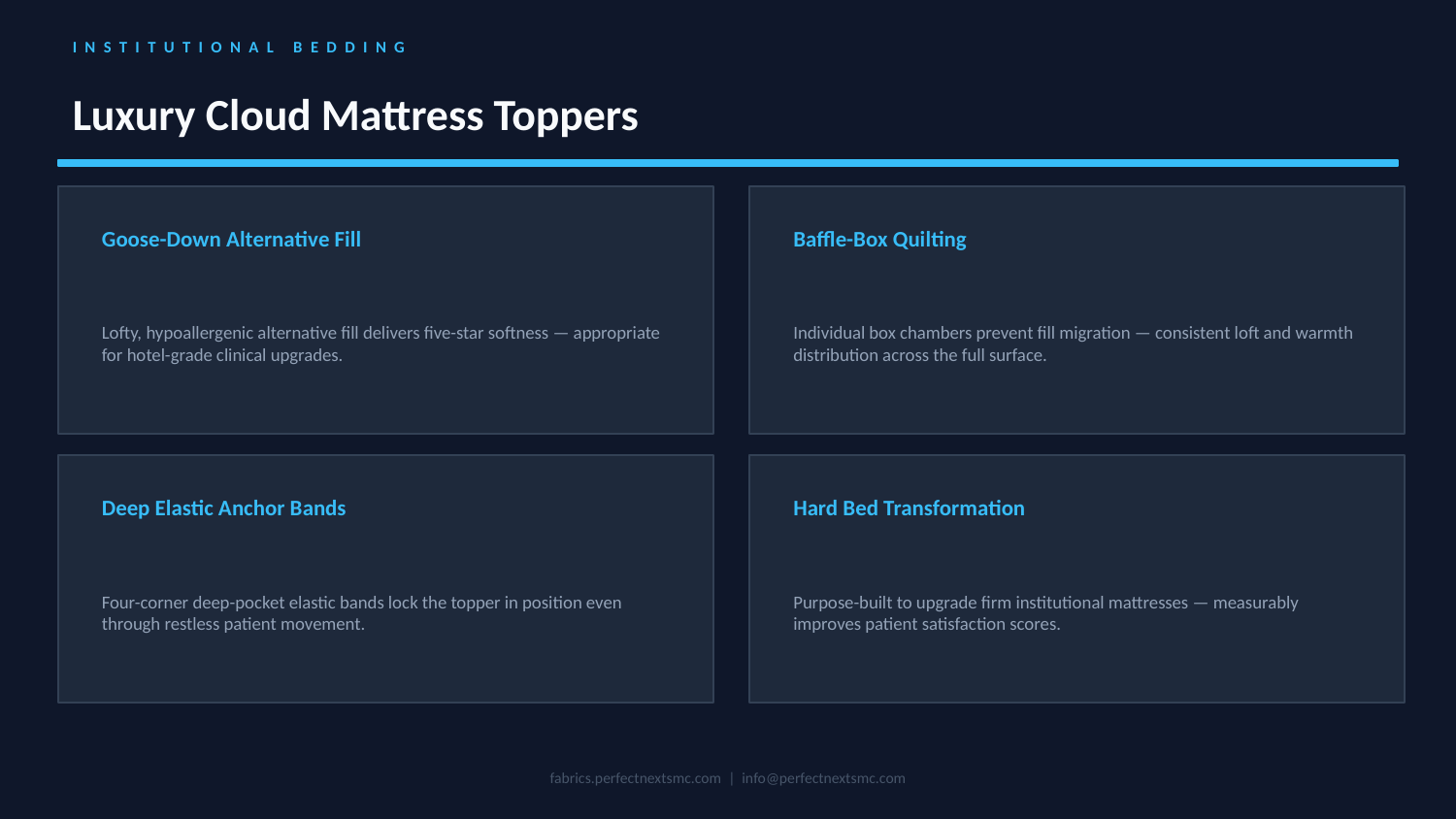

INSTITUTIONAL BEDDING
Luxury Cloud Mattress Toppers

Goose-Down Alternative Fill
Baffle-Box Quilting
Lofty, hypoallergenic alternative fill delivers five-star softness — appropriate for hotel-grade clinical upgrades.
Individual box chambers prevent fill migration — consistent loft and warmth distribution across the full surface.

Deep Elastic Anchor Bands
Hard Bed Transformation
Four-corner deep-pocket elastic bands lock the topper in position even through restless patient movement.
Purpose-built to upgrade firm institutional mattresses — measurably improves patient satisfaction scores.
fabrics.perfectnextsmc.com  |  info@perfectnextsmc.com